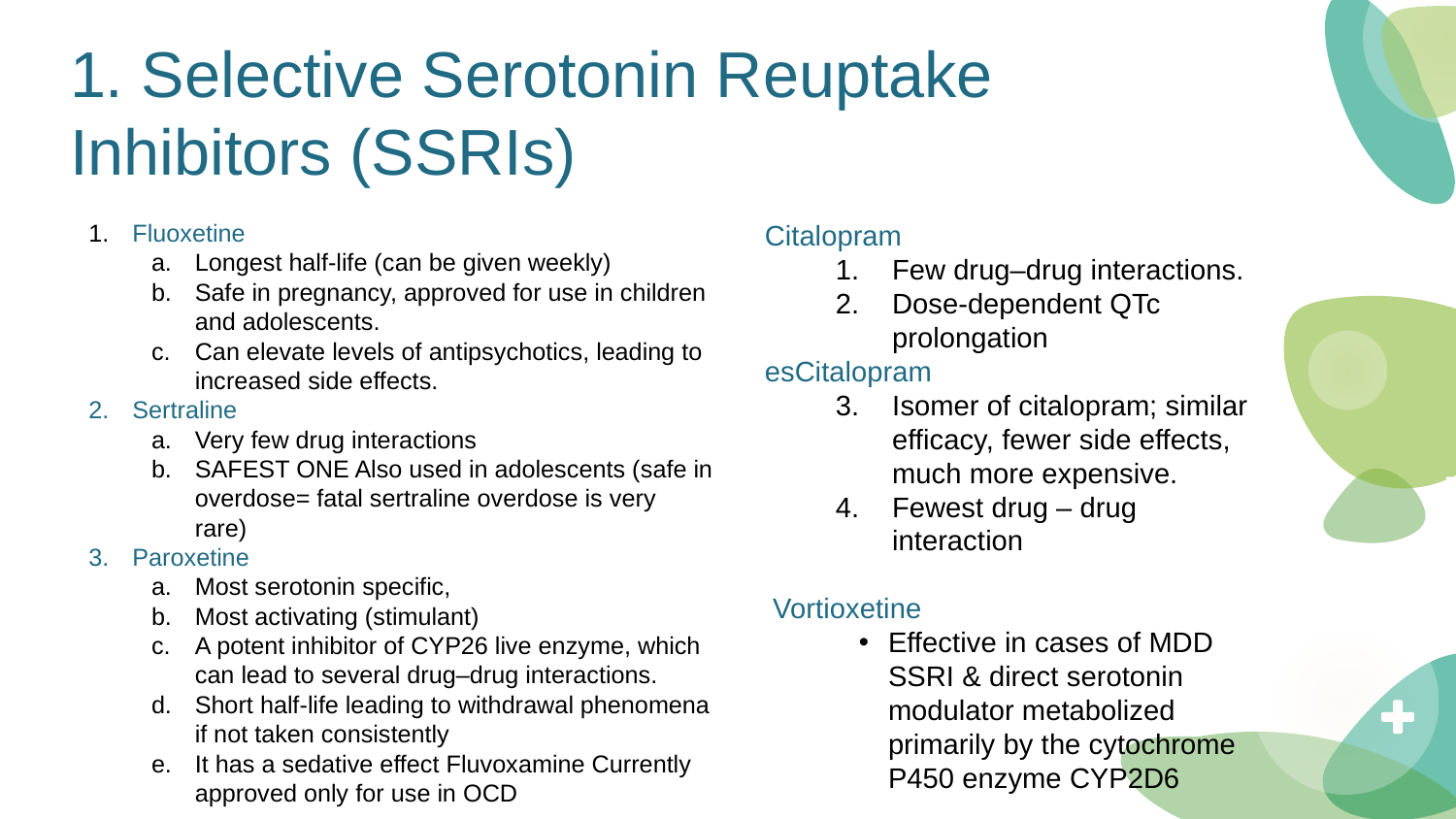

# 1. Selective Serotonin Reuptake Inhibitors (SSRIs)
Citalopram
Few drug–drug interactions.
Dose-dependent QTc prolongation
esCitalopram
Isomer of citalopram; similar efficacy, fewer side effects, much more expensive.
Fewest drug – drug interaction

 Vortioxetine
Effective in cases of MDD SSRI & direct serotonin modulator metabolized primarily by the cytochrome P450 enzyme CYP2D6
Fluoxetine
Longest half-life (can be given weekly)
Safe in pregnancy, approved for use in children and adolescents.
Can elevate levels of antipsychotics, leading to increased side effects.
Sertraline
Very few drug interactions
SAFEST ONE Also used in adolescents (safe in overdose= fatal sertraline overdose is very rare)
Paroxetine
Most serotonin specific,
Most activating (stimulant)
A potent inhibitor of CYP26 live enzyme, which can lead to several drug–drug interactions.
Short half-life leading to withdrawal phenomena if not taken consistently
It has a sedative effect Fluvoxamine Currently approved only for use in OCD